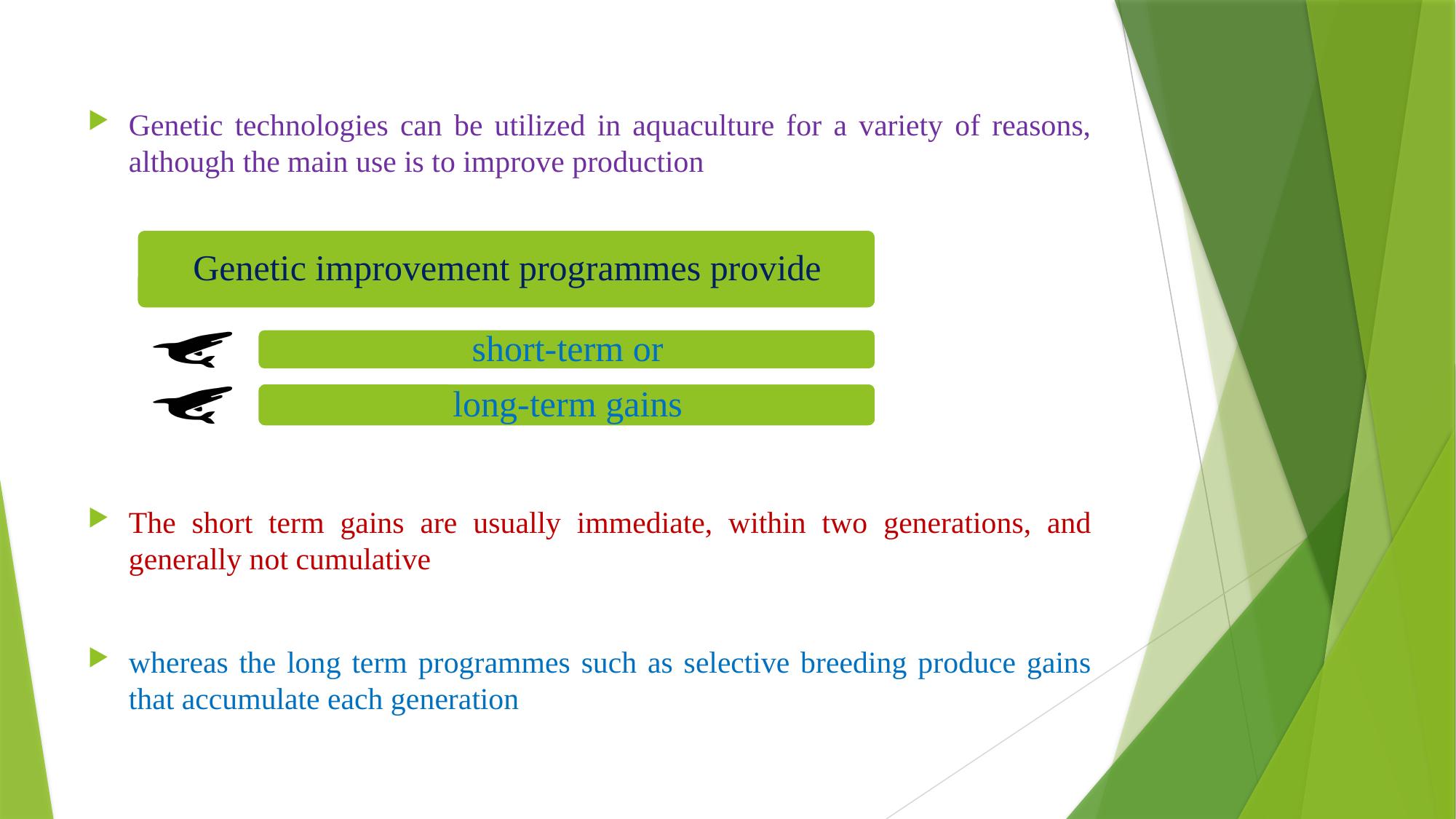

Genetic technologies can be utilized in aquaculture for a variety of reasons, although the main use is to improve production

The short term gains are usually immediate, within two generations, and generally not cumulative

whereas the long term programmes such as selective breeding produce gains that accumulate each generation
Genetic improvement programmes provide
short-term or
long-term gains